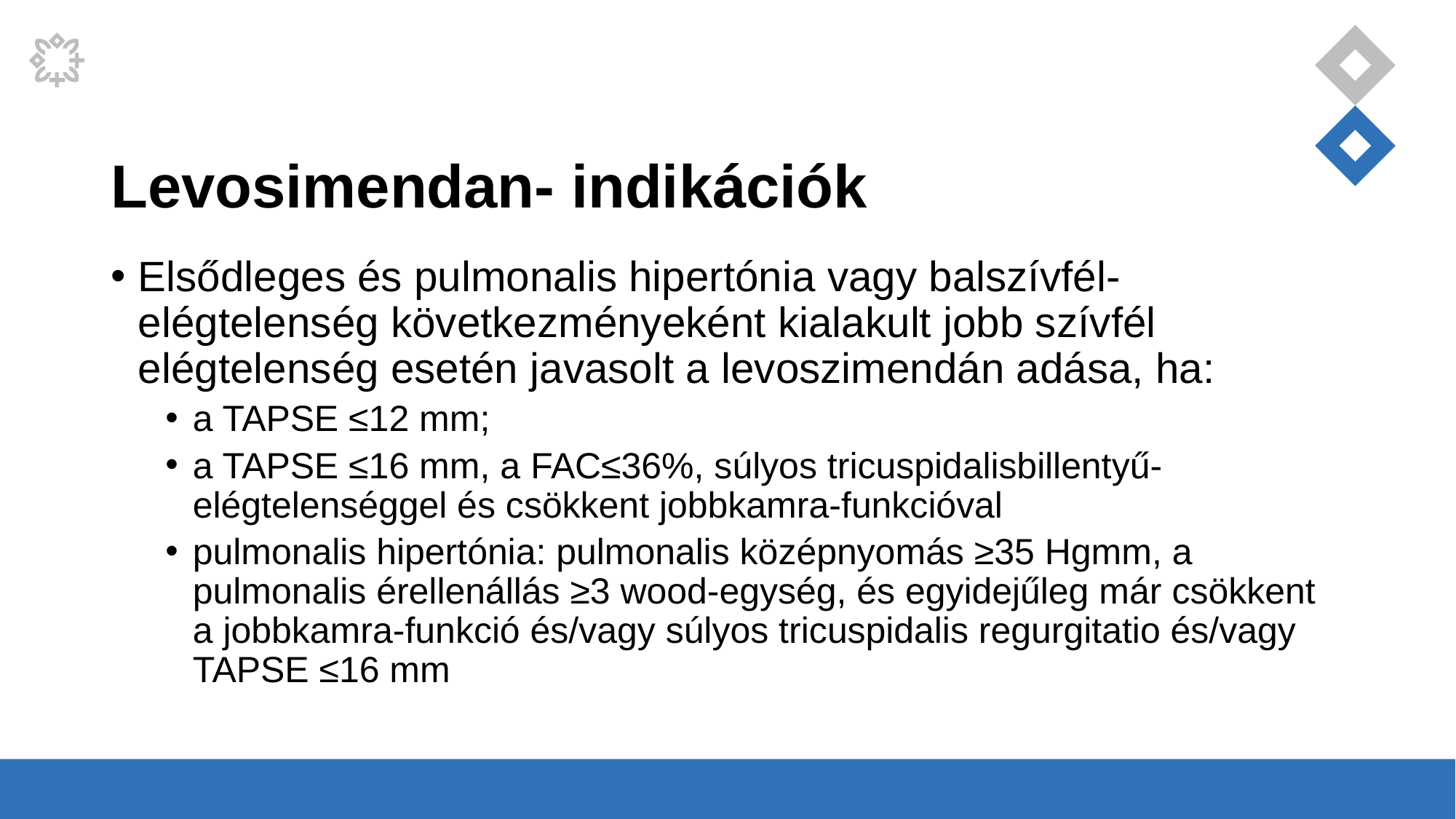

# Levosimendan- indikációk
Elsődleges és pulmonalis hipertónia vagy balszívfél-elégtelenség következményeként kialakult jobb szívfél elégtelenség esetén javasolt a levoszimendán adása, ha:
a TAPSE ≤12 mm;
a TAPSE ≤16 mm, a FAC≤36%, súlyos tricuspidalisbillentyű-elégtelenséggel és csökkent jobbkamra-funkcióval
pulmonalis hipertónia: pulmonalis középnyomás ≥35 Hgmm, a pulmonalis érellenállás ≥3 wood-egység, és egyidejűleg már csökkent a jobbkamra-funkció és/vagy súlyos tricuspidalis regurgitatio és/vagy TAPSE ≤16 mm